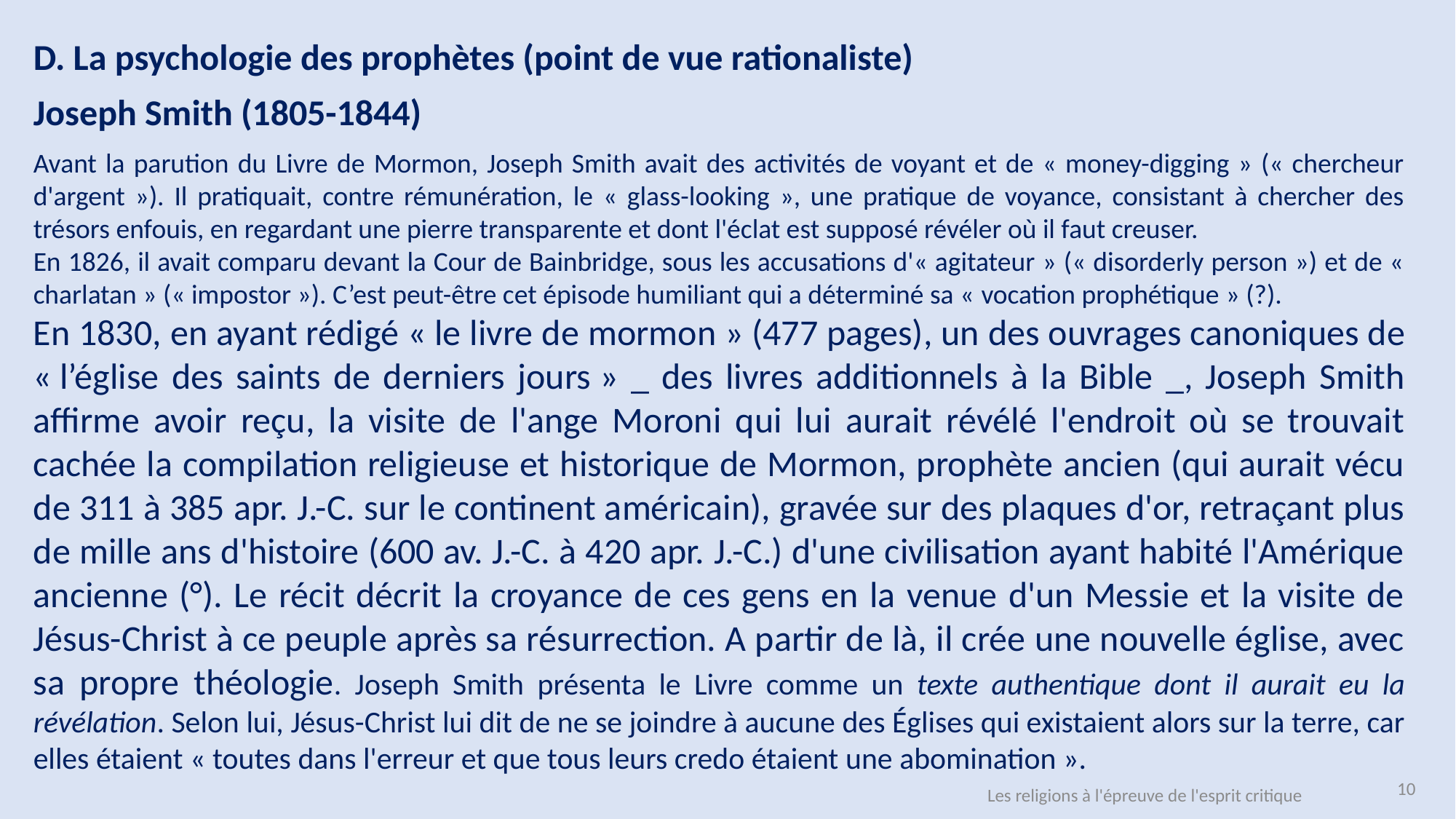

D. La psychologie des prophètes (point de vue rationaliste)
Joseph Smith (1805-1844)
Avant la parution du Livre de Mormon, Joseph Smith avait des activités de voyant et de « money-digging » (« chercheur d'argent »). Il pratiquait, contre rémunération, le « glass-looking », une pratique de voyance, consistant à chercher des trésors enfouis, en regardant une pierre transparente et dont l'éclat est supposé révéler où il faut creuser.
En 1826, il avait comparu devant la Cour de Bainbridge, sous les accusations d'« agitateur » (« disorderly person ») et de « charlatan » (« impostor »). C’est peut-être cet épisode humiliant qui a déterminé sa « vocation prophétique » (?).
En 1830, en ayant rédigé « le livre de mormon » (477 pages), un des ouvrages canoniques de « l’église des saints de derniers jours » _ des livres additionnels à la Bible _, Joseph Smith affirme avoir reçu, la visite de l'ange Moroni qui lui aurait révélé l'endroit où se trouvait cachée la compilation religieuse et historique de Mormon, prophète ancien (qui aurait vécu de 311 à 385 apr. J.-C. sur le continent américain), gravée sur des plaques d'or, retraçant plus de mille ans d'histoire (600 av. J.-C. à 420 apr. J.-C.) d'une civilisation ayant habité l'Amérique ancienne (°). Le récit décrit la croyance de ces gens en la venue d'un Messie et la visite de Jésus-Christ à ce peuple après sa résurrection. A partir de là, il crée une nouvelle église, avec sa propre théologie. Joseph Smith présenta le Livre comme un texte authentique dont il aurait eu la révélation. Selon lui, Jésus-Christ lui dit de ne se joindre à aucune des Églises qui existaient alors sur la terre, car elles étaient « toutes dans l'erreur et que tous leurs credo étaient une abomination ».
10
Les religions à l'épreuve de l'esprit critique